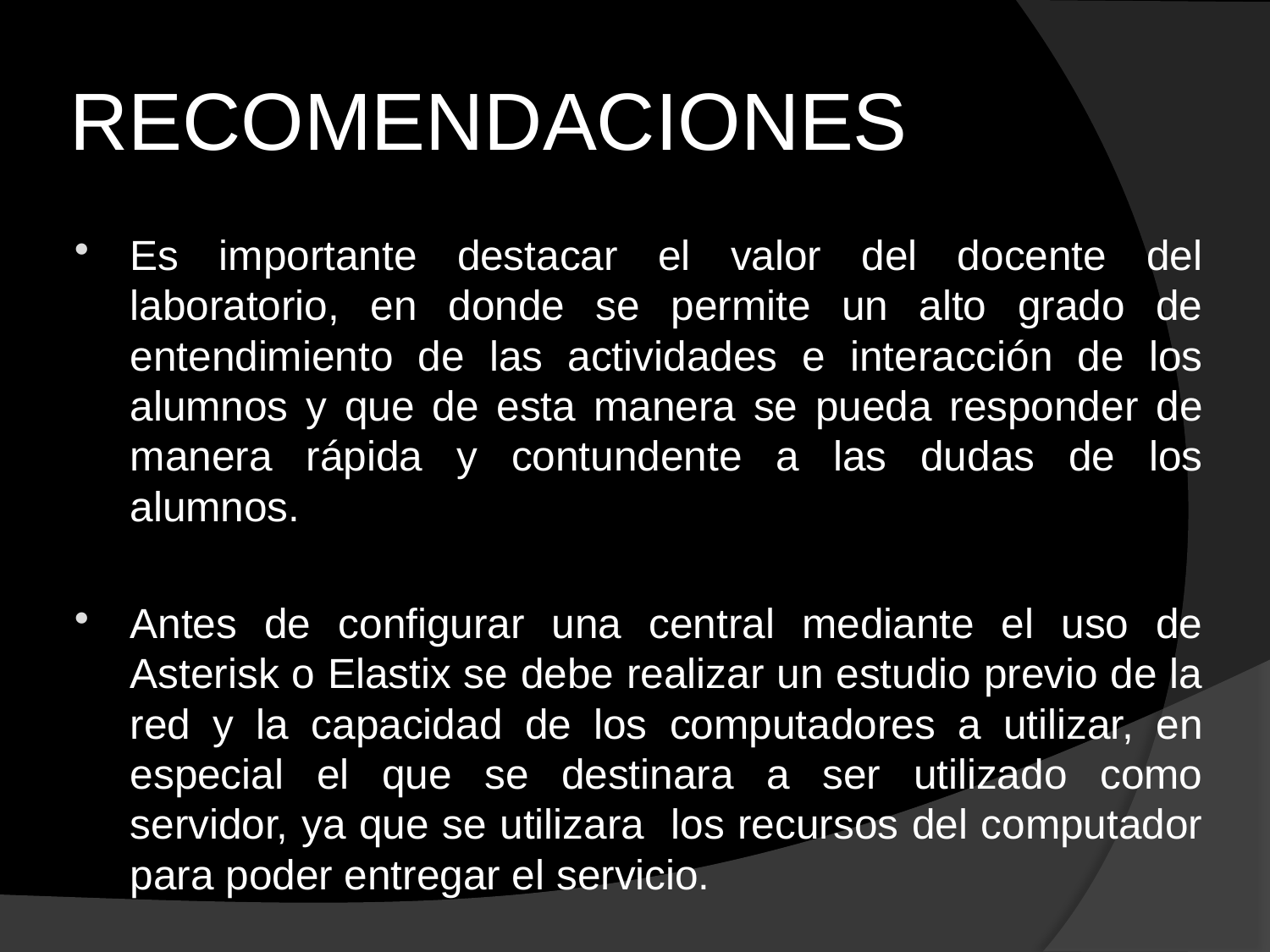

# RECOMENDACIONES
Es importante destacar el valor del docente del laboratorio, en donde se permite un alto grado de entendimiento de las actividades e interacción de los alumnos y que de esta manera se pueda responder de manera rápida y contundente a las dudas de los alumnos.

Antes de configurar una central mediante el uso de Asterisk o Elastix se debe realizar un estudio previo de la red y la capacidad de los computadores a utilizar, en especial el que se destinara a ser utilizado como servidor, ya que se utilizara  los recursos del computador para poder entregar el servicio.